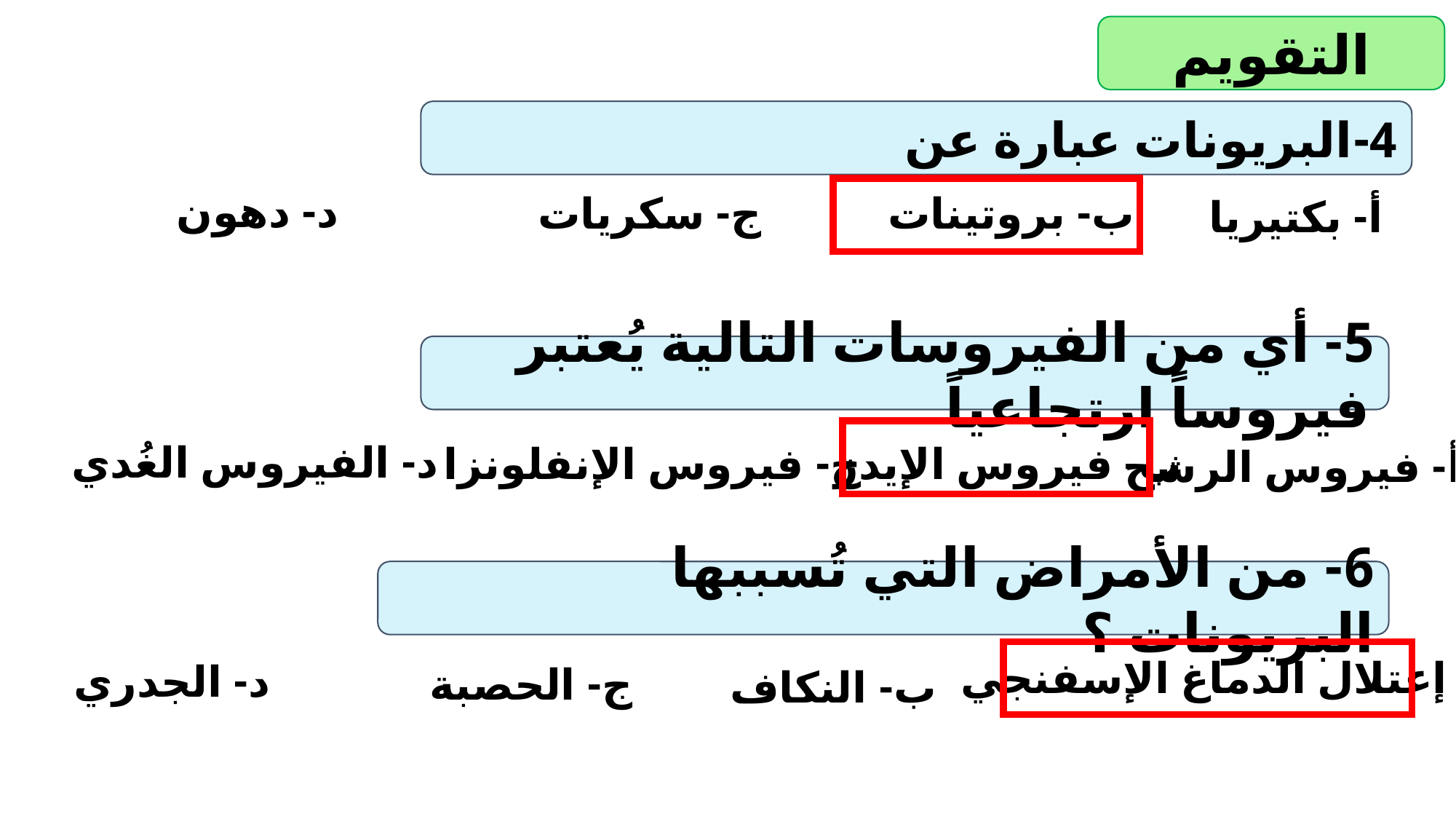

التقويم
4-البريونات عبارة عن

د- دهون
ج- سكريات
ب- بروتينات
أ- بكتيريا
5- أي من الفيروسات التالية يُعتبر فيروساً ارتجاعياً

د- الفيروس الغُدي
ج- فيروس الإنفلونزا
ب- فيروس الإيدز
أ- فيروس الرشح
6- من الأمراض التي تُسببها البريونات ؟

أ- إعتلال الدماغ الإسفنجي
د- الجدري
ج- الحصبة
ب- النكاف